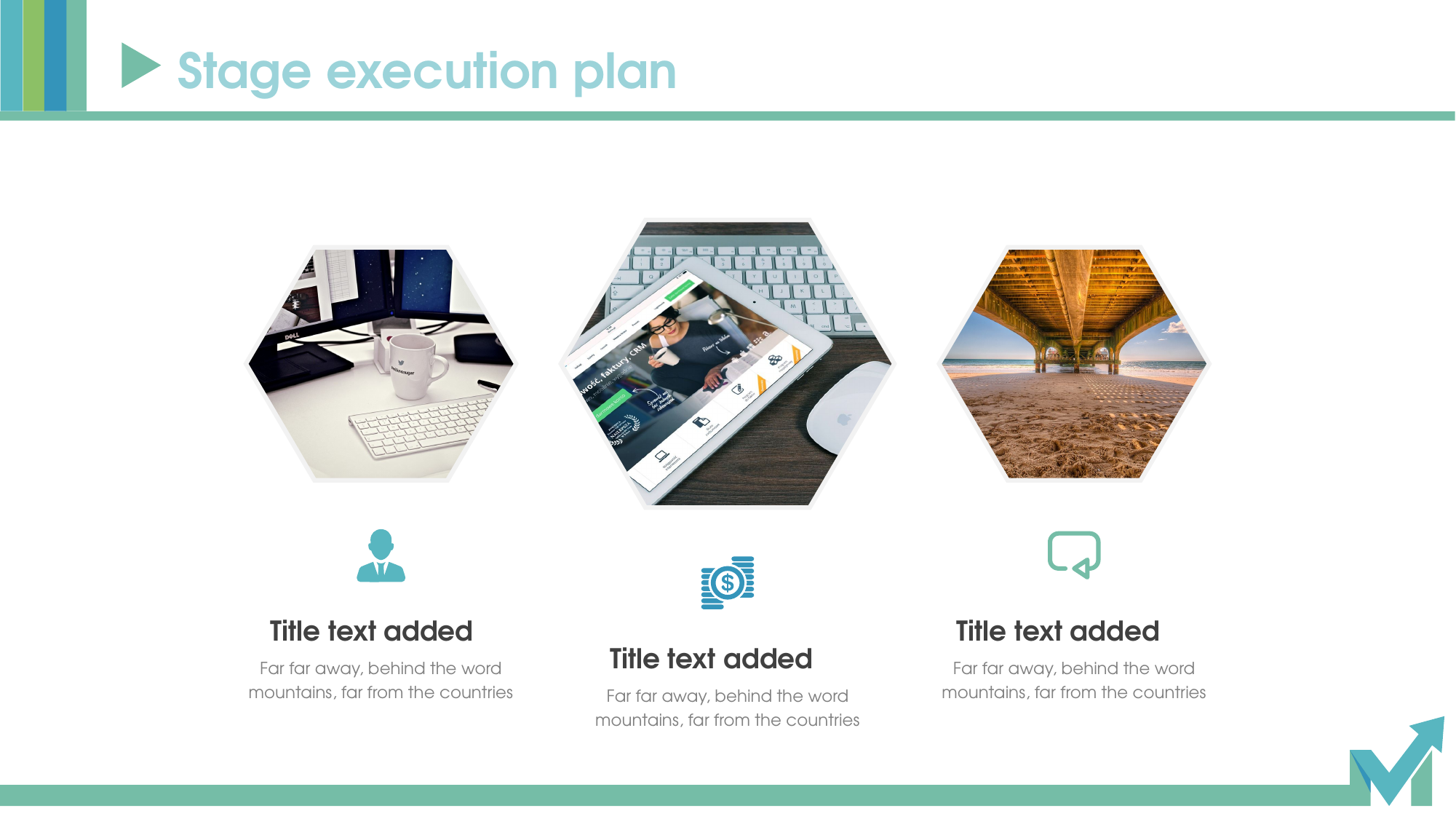

Stage execution plan

Title text added
Far far away, behind the word mountains, far from the countries
Title text added
Far far away, behind the word mountains, far from the countries
Title text added
Far far away, behind the word mountains, far from the countries